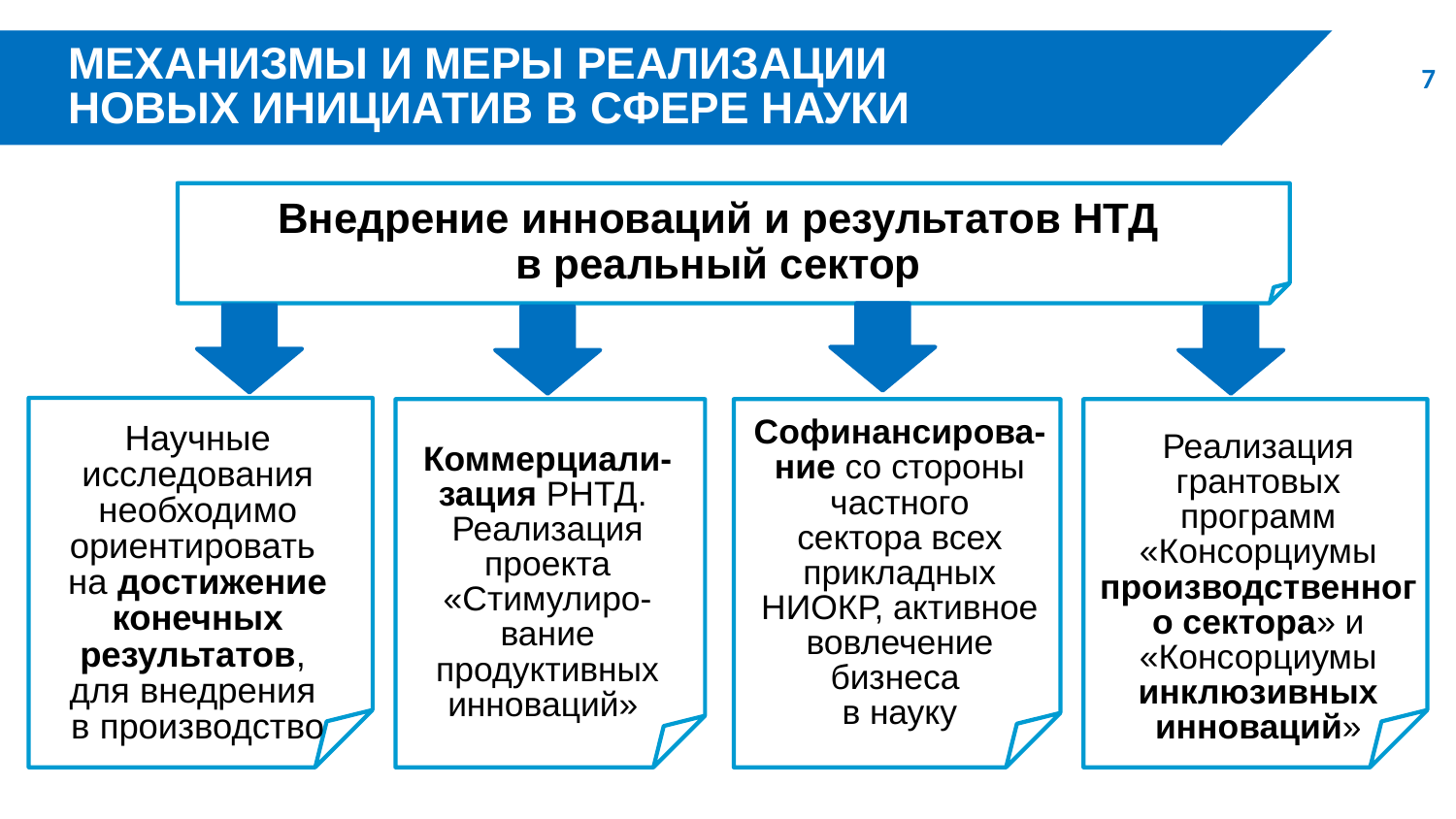

МЕХАНИЗМЫ И МЕРЫ РЕАЛИЗАЦИИ
НОВЫХ ИНИЦИАТИВ В СФЕРЕ НАУКИ
7

Внедрение инноваций и результатов НТД
в реальный сектор

Научные исследования необходимо ориентировать
на достижение конечных результатов,
для внедрения
в производство

Реализация грантовых программ «Консорциумы производственного сектора» и «Консорциумы инклюзивных инноваций»

Коммерциали-зация РНТД.  Реализация проекта «Стимулиро-вание продуктивных инноваций»

Софинансирова-ние со стороны частного сектора всех прикладных НИОКР, активное вовлечение бизнеса
в науку